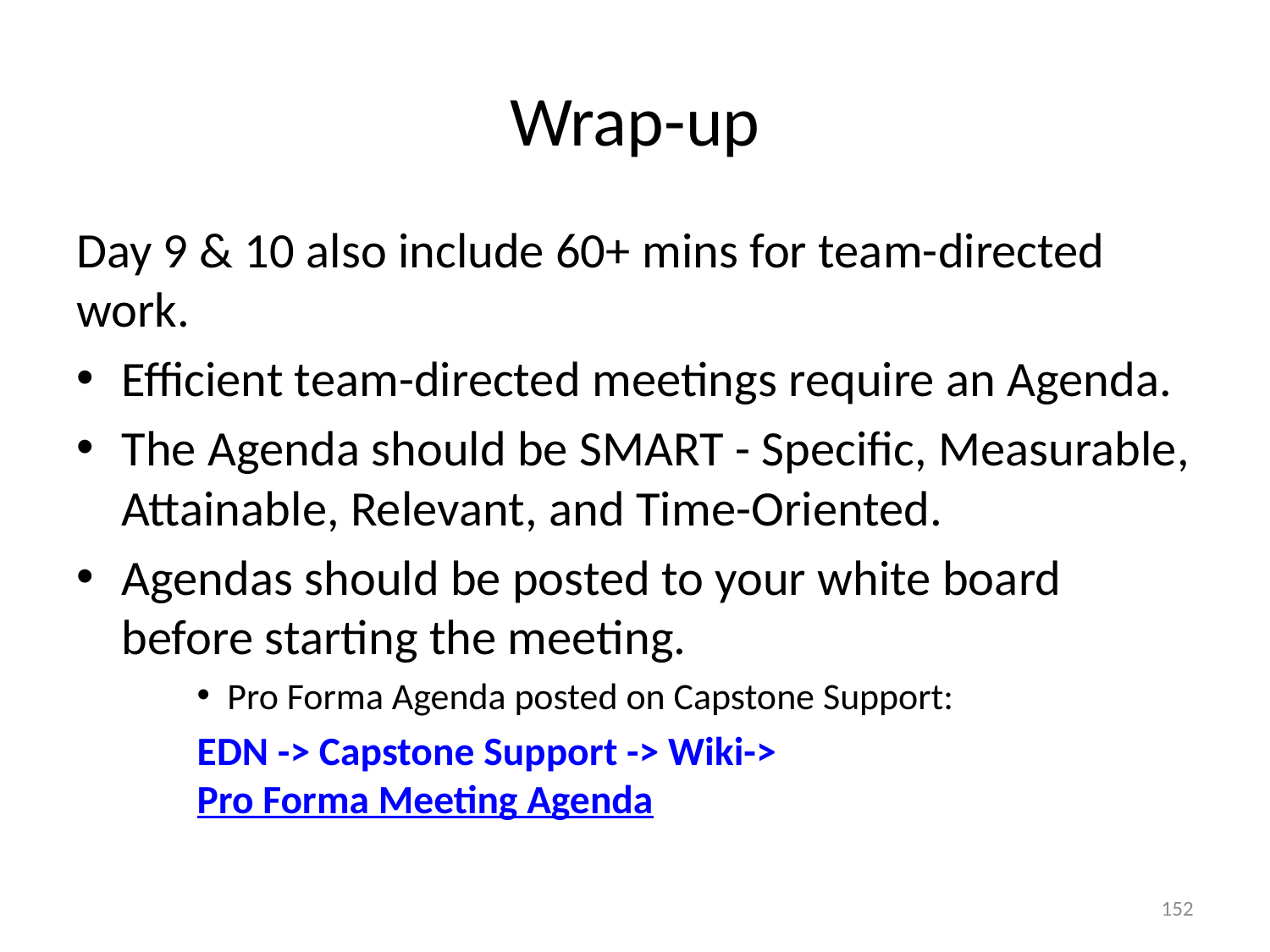

# Wrap-up
Day 9 & 10 also include 60+ mins for team-directed work.
Efficient team-directed meetings require an Agenda.
The Agenda should be SMART - Specific, Measurable, Attainable, Relevant, and Time-Oriented.
Agendas should be posted to your white board before starting the meeting.
Pro Forma Agenda posted on Capstone Support:
EDN -> Capstone Support -> Wiki-> Pro Forma Meeting Agenda

152